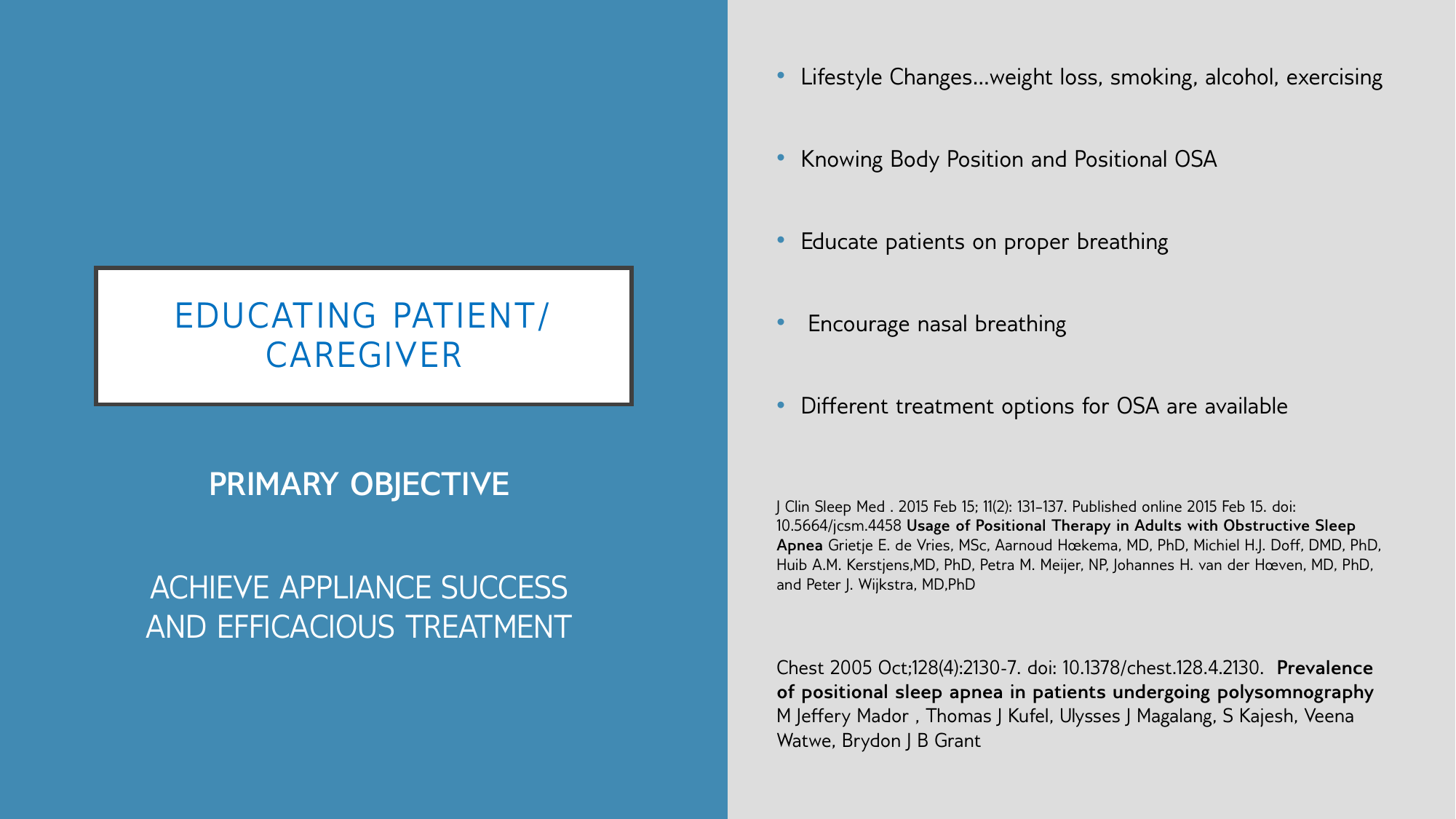

Lifestyle Changes…weight loss, smoking, alcohol, exercising

Knowing Body Position and Positional OSA

Educate patients on proper breathing

 Encourage nasal breathing

Different treatment options for OSA are available

J Clin Sleep Med . 2015 Feb 15; 11(2): 131–137. Published online 2015 Feb 15. doi: 10.5664/jcsm.4458 Usage of Positional Therapy in Adults with Obstructive Sleep Apnea Grietje E. de Vries, MSc, Aarnoud Hoekema, MD, PhD, Michiel H.J. Doff, DMD, PhD, Huib A.M. Kerstjens,MD, PhD, Petra M. Meijer, NP, Johannes H. van der Hoeven, MD, PhD, and Peter J. Wijkstra, MD,PhD

Chest 2005 Oct;128(4):2130-7. doi: 10.1378/chest.128.4.2130.  Prevalence of positional sleep apnea in patients undergoing polysomnography M Jeffery Mador , Thomas J Kufel, Ulysses J Magalang, S Kajesh, Veena Watwe, Brydon J B Grant

# Educating Patient/ Caregiver

PRIMARY OBJECTIVE

ACHIEVE APPLIANCE SUCCESS AND EFFICACIOUS TREATMENT